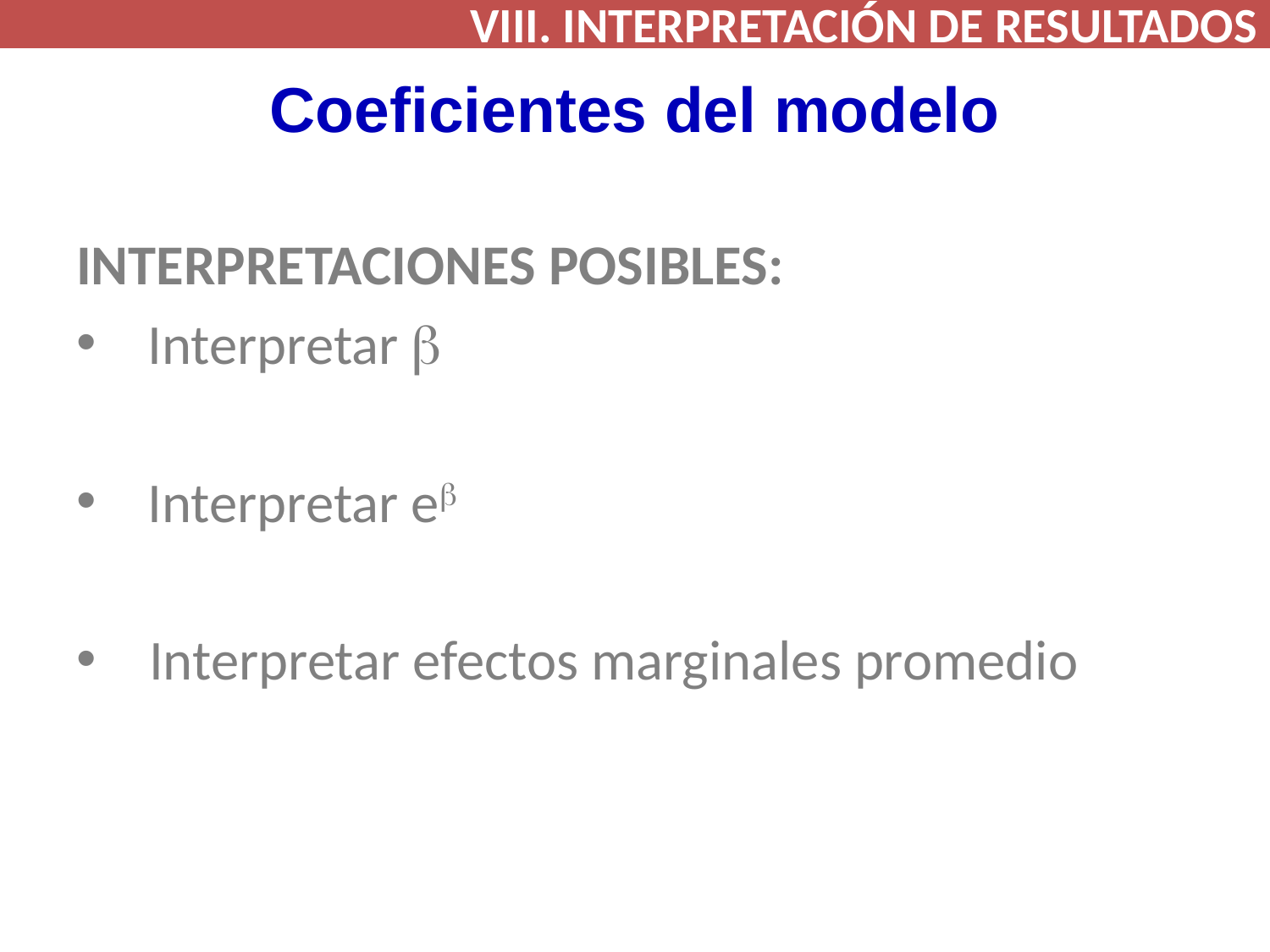

VIII. INTERPRETACIÓN DE RESULTADOS

# Coeficientes del modelo
INTERPRETACIONES POSIBLES:
Interpretar β

Interpretar eβ

  Interpretar efectos marginales promedio